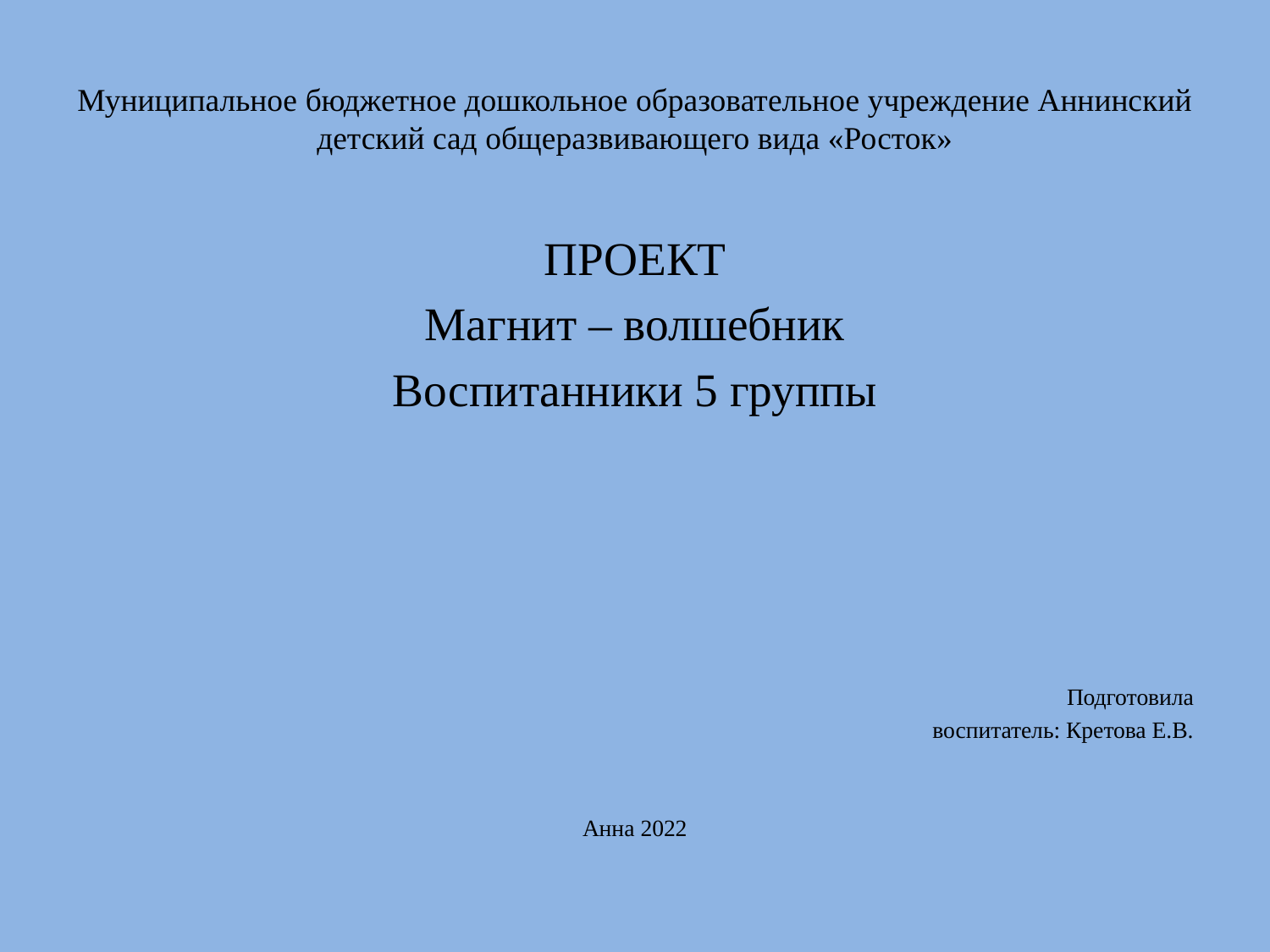

# Муниципальное бюджетное дошкольное образовательное учреждение Аннинский детский сад общеразвивающего вида «Росток»
ПРОЕКТ
Магнит – волшебник
Воспитанники 5 группы

Подготовила
воспитатель: Кретова Е.В.

Анна 2022